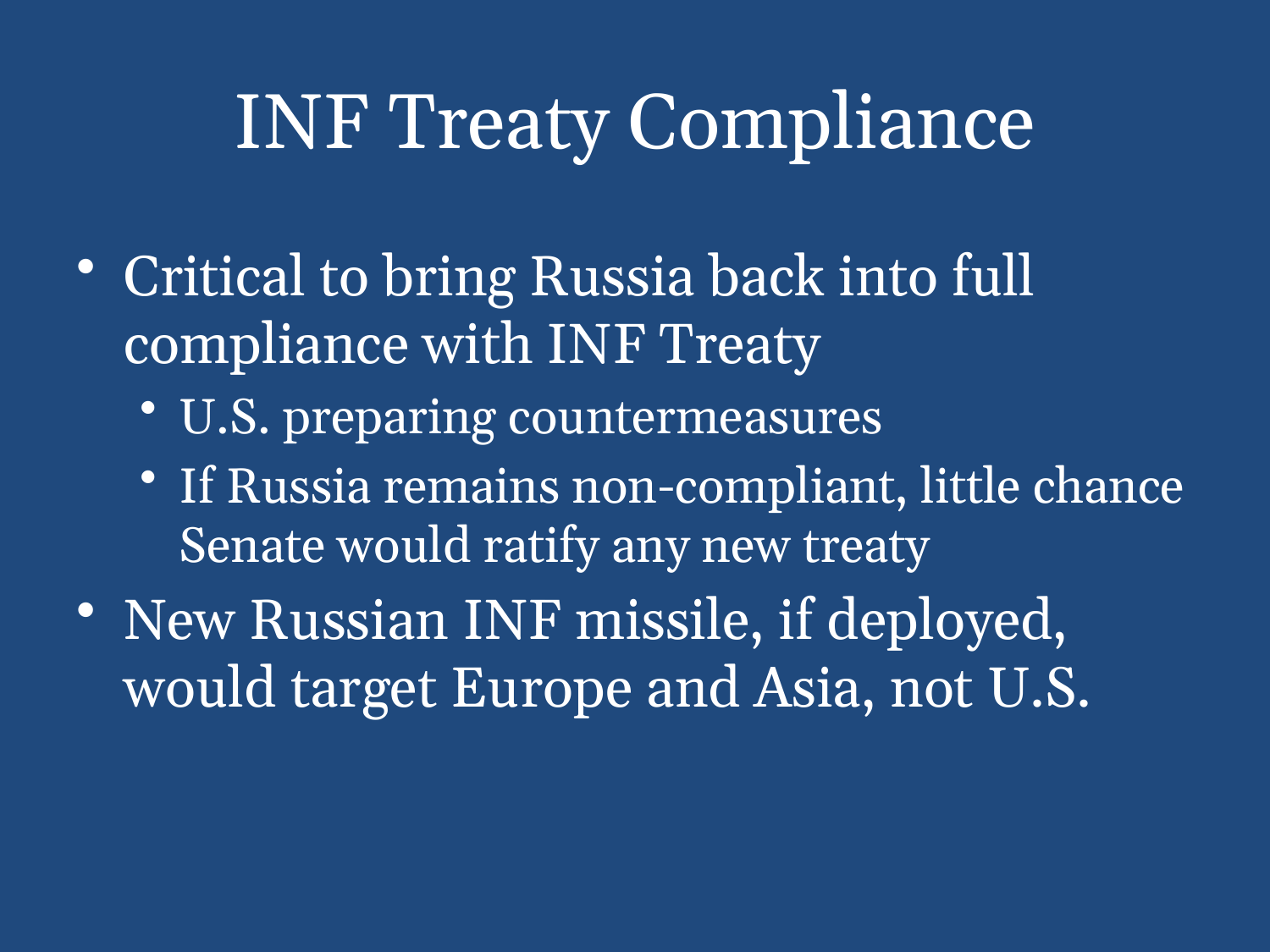

# INF Treaty Compliance
Critical to bring Russia back into full compliance with INF Treaty
U.S. preparing countermeasures
If Russia remains non-compliant, little chance Senate would ratify any new treaty
New Russian INF missile, if deployed, would target Europe and Asia, not U.S.